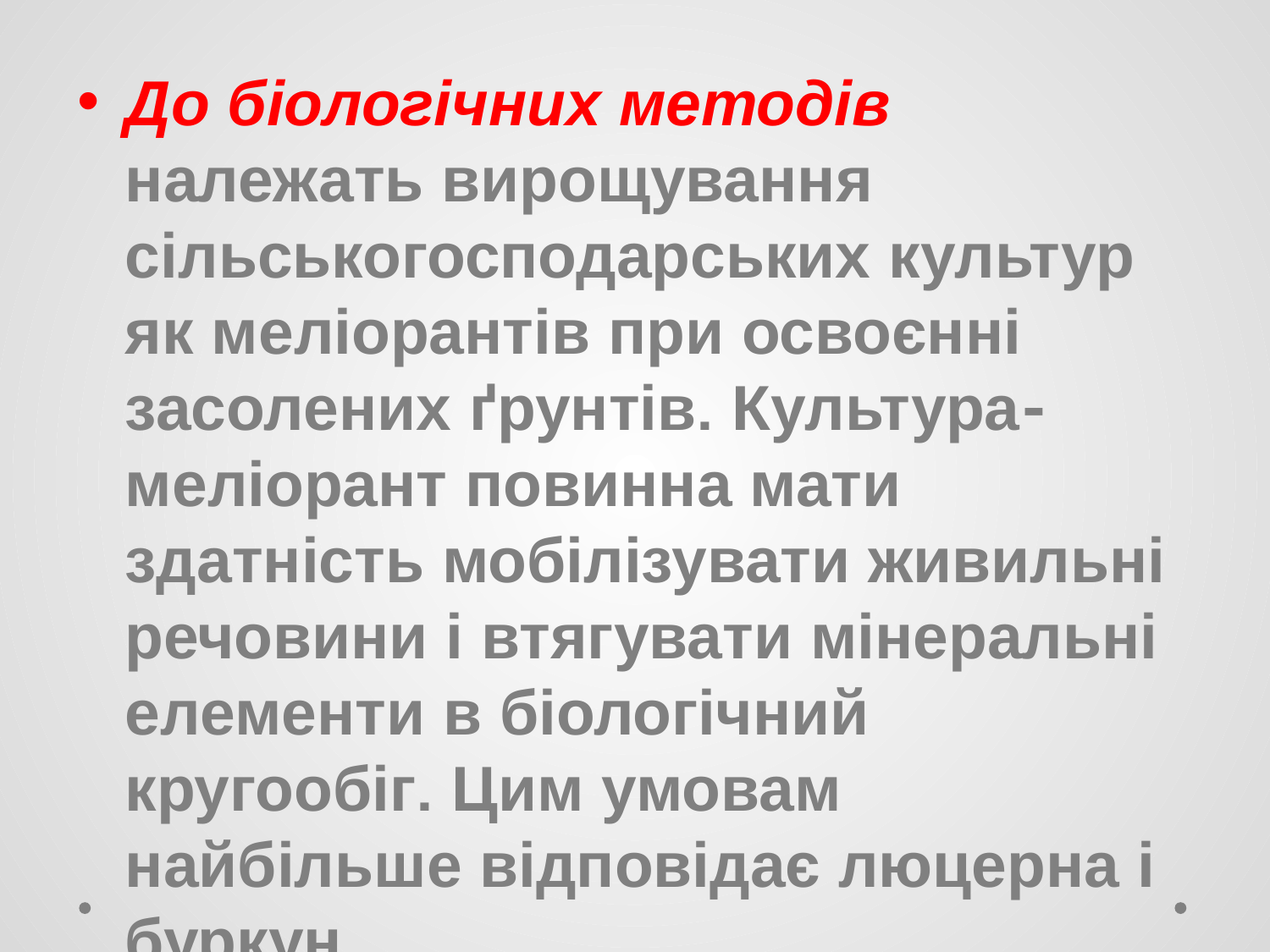

До біологічних методів належать вирощування сільськогосподарських культур як меліорантів при освоєнні засолених ґрунтів. Культура-меліорант повинна мати здатність мобілізувати живильні речовини і втягувати мінеральні елементи в біологічний кругообіг. Цим умовам найбільше відповідає люцерна і буркун.